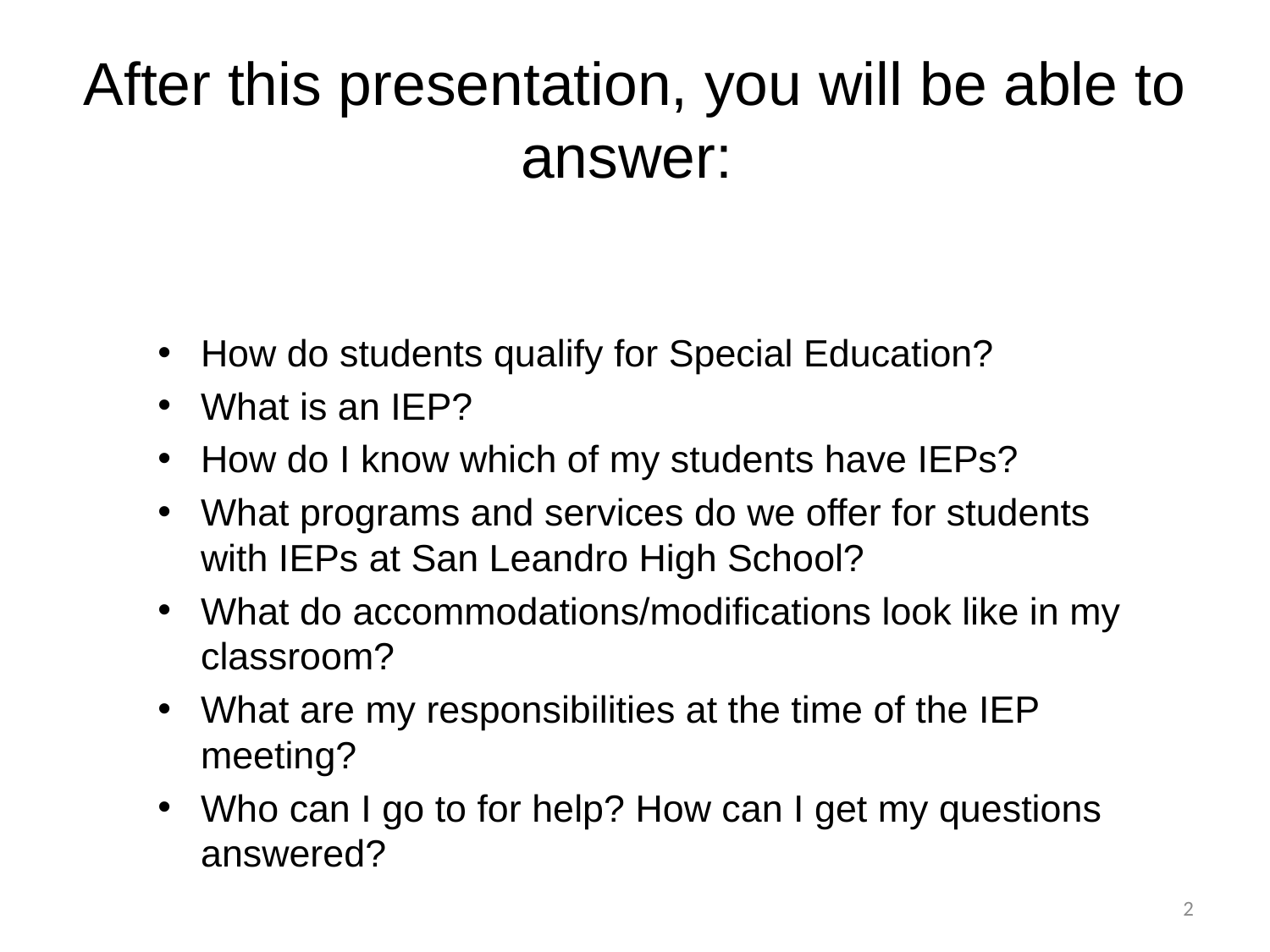

# After this presentation, you will be able to answer:
How do students qualify for Special Education?
What is an IEP?
How do I know which of my students have IEPs?
What programs and services do we offer for students with IEPs at San Leandro High School?
What do accommodations/modifications look like in my classroom?
What are my responsibilities at the time of the IEP meeting?
Who can I go to for help? How can I get my questions answered?

2